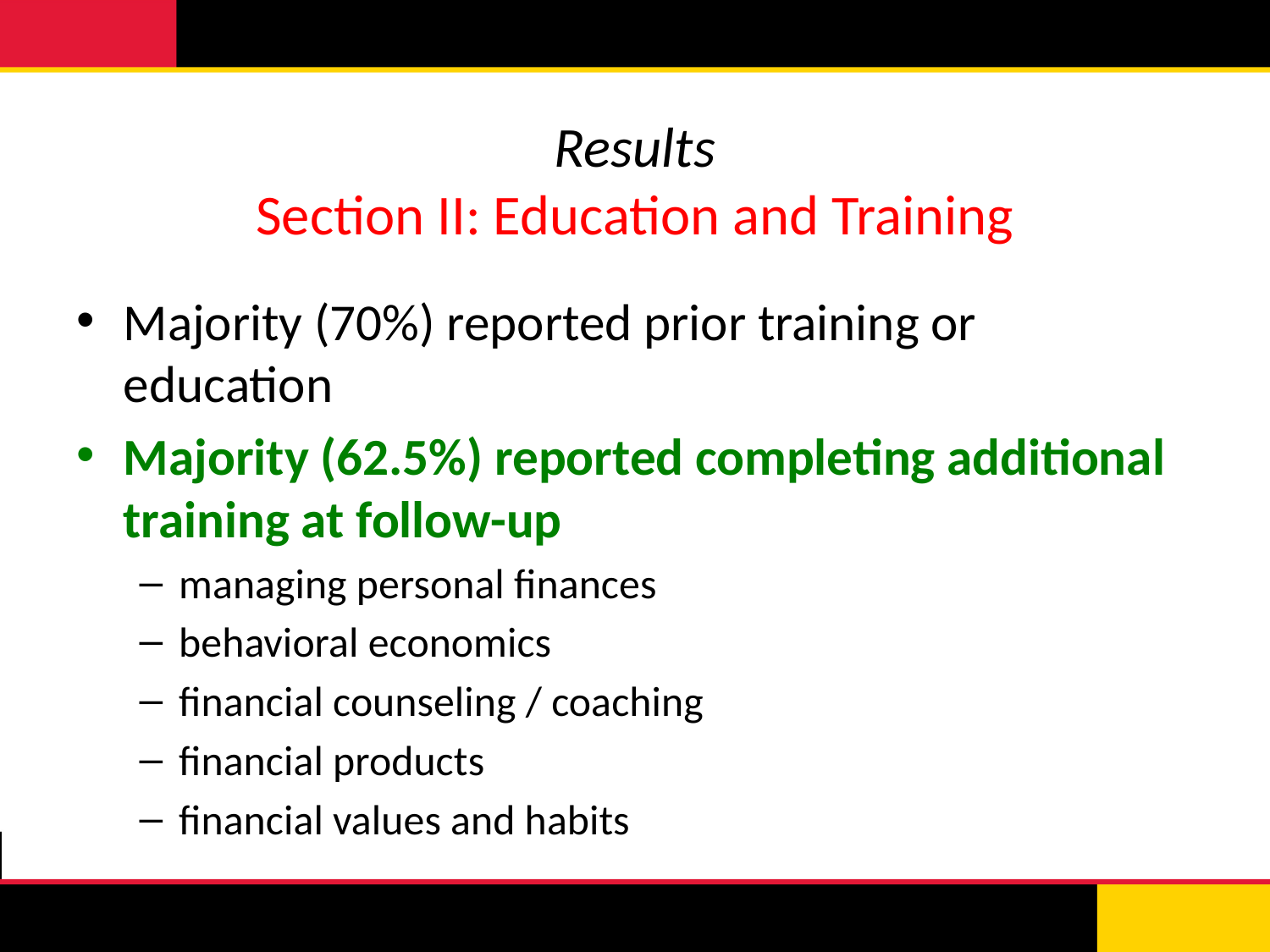

# Results Section II: Education and Training
Majority (70%) reported prior training or education
Majority (62.5%) reported completing additional training at follow-up
managing personal finances
behavioral economics
financial counseling / coaching
financial products
financial values and habits